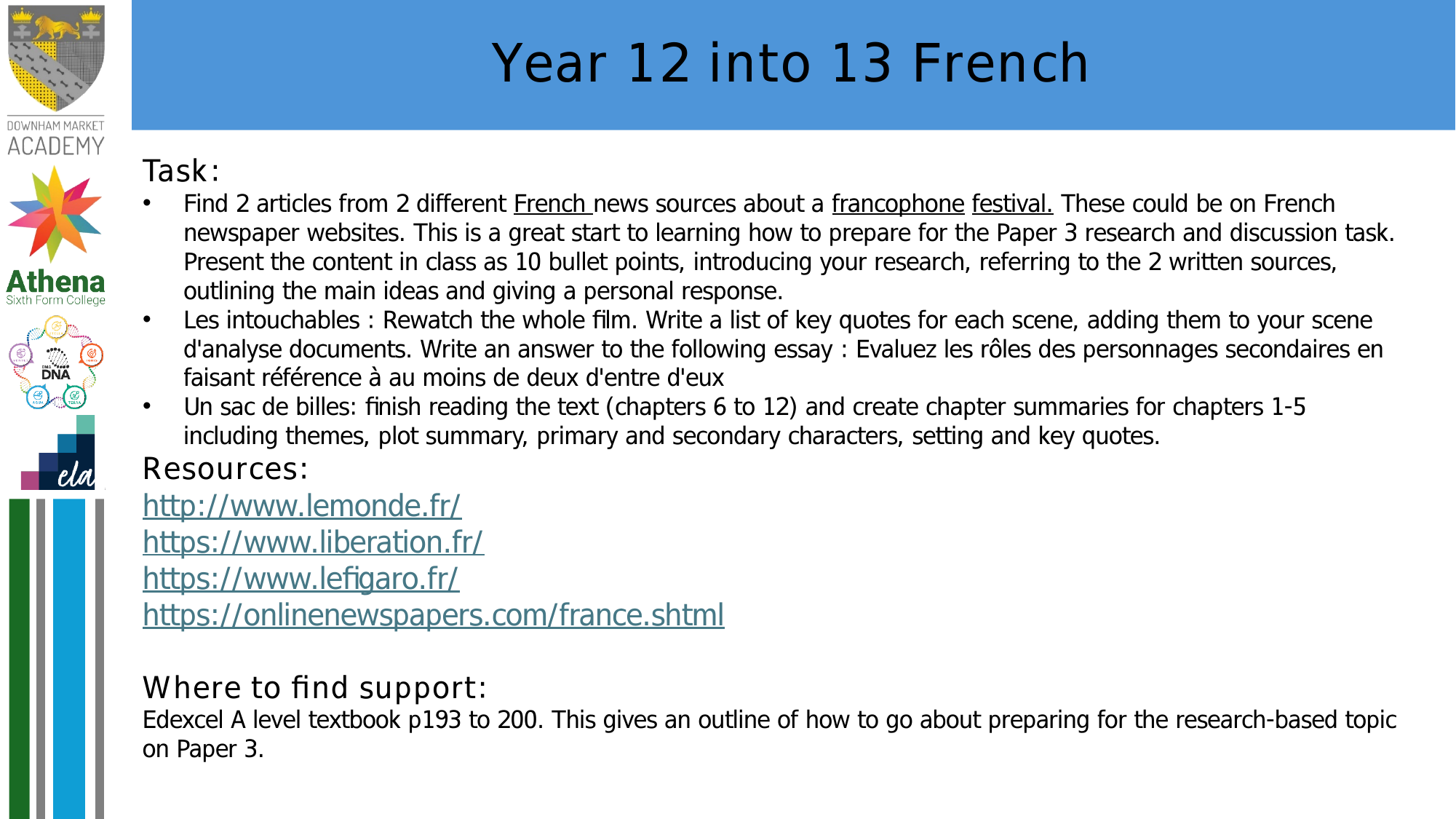

# Year 12 into 13 French
Task:
Find 2 articles from 2 different French news sources about a francophone festival. These could be on French newspaper websites. This is a great start to learning how to prepare for the Paper 3 research and discussion task. Present the content in class as 10 bullet points, introducing your research, referring to the 2 written sources, outlining the main ideas and giving a personal response.
Les intouchables : Rewatch the whole film. Write a list of key quotes for each scene, adding them to your scene d'analyse documents. Write an answer to the following essay : Evaluez les rôles des personnages secondaires en faisant référence à au moins de deux d'entre d'eux
Un sac de billes: finish reading the text (chapters 6 to 12) and create chapter summaries for chapters 1-5 including themes, plot summary, primary and secondary characters, setting and key quotes.
Resources:
http://www.lemonde.fr/
https://www.liberation.fr/
https://www.lefigaro.fr/
https://onlinenewspapers.com/france.shtml

Where to find support:
Edexcel A level textbook p193 to 200. This gives an outline of how to go about preparing for the research-based topic on Paper 3.